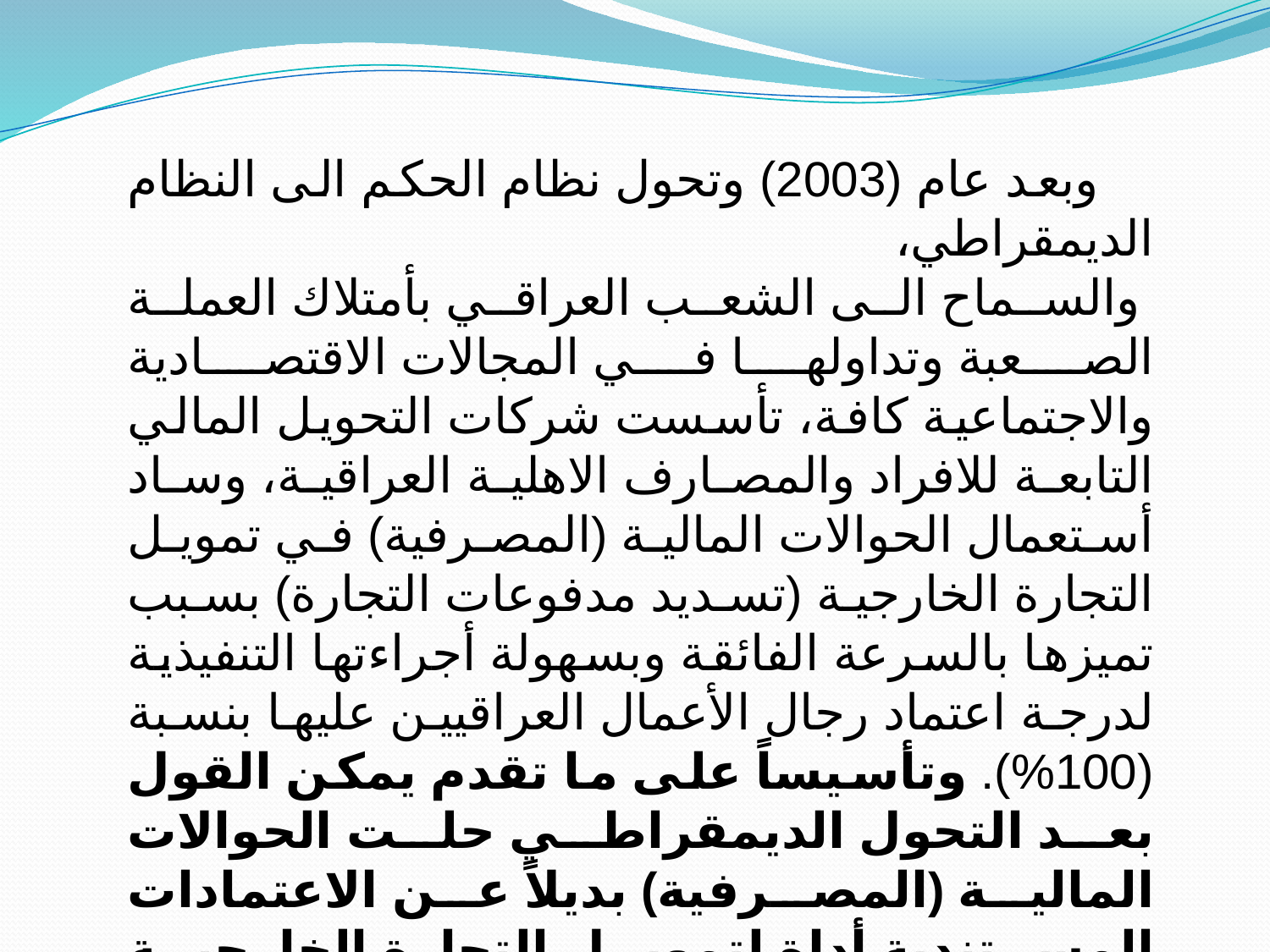

وبعد عام (2003) وتحول نظام الحكم الى النظام الديمقراطي،
 والسماح الى الشعب العراقي بأمتلاك العملة الصعبة وتداولها في المجالات الاقتصادية والاجتماعية كافة، تأسست شركات التحويل المالي التابعة للافراد والمصارف الاهلية العراقية، وساد أستعمال الحوالات المالية (المصرفية) في تمويل التجارة الخارجية (تسديد مدفوعات التجارة) بسبب تميزها بالسرعة الفائقة وبسهولة أجراءتها التنفيذية لدرجة اعتماد رجال الأعمال العراقيين عليها بنسبة (100%). وتأسيساً على ما تقدم يمكن القول بعد التحول الديمقراطي حلت الحوالات المالية (المصرفية) بديلاً عن الاعتمادات المستندية أداة لتمويل التجارة الخارجية العراقية.